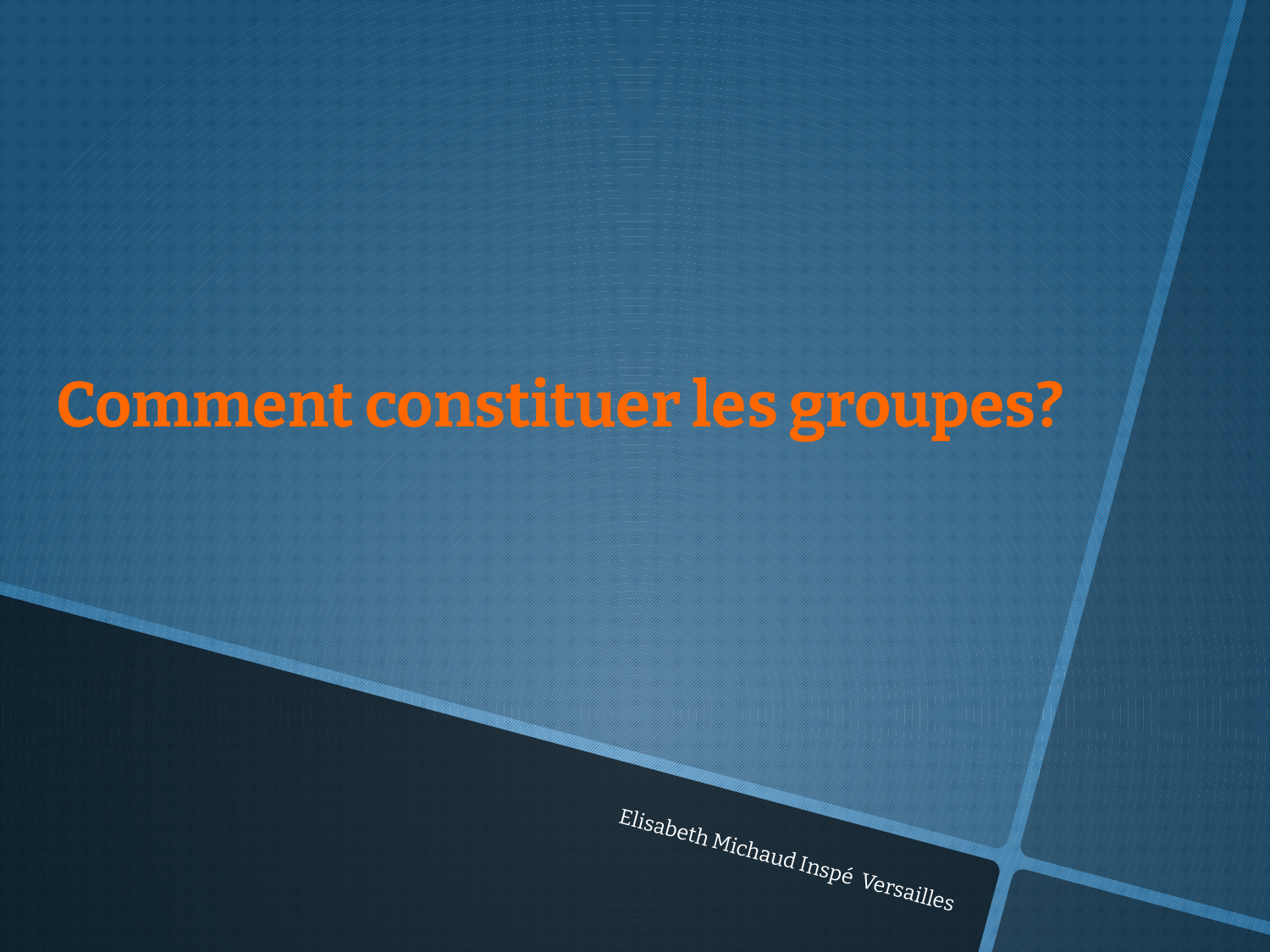

Comment constituer les groupes?
Elisabeth Michaud Inspé  Versailles